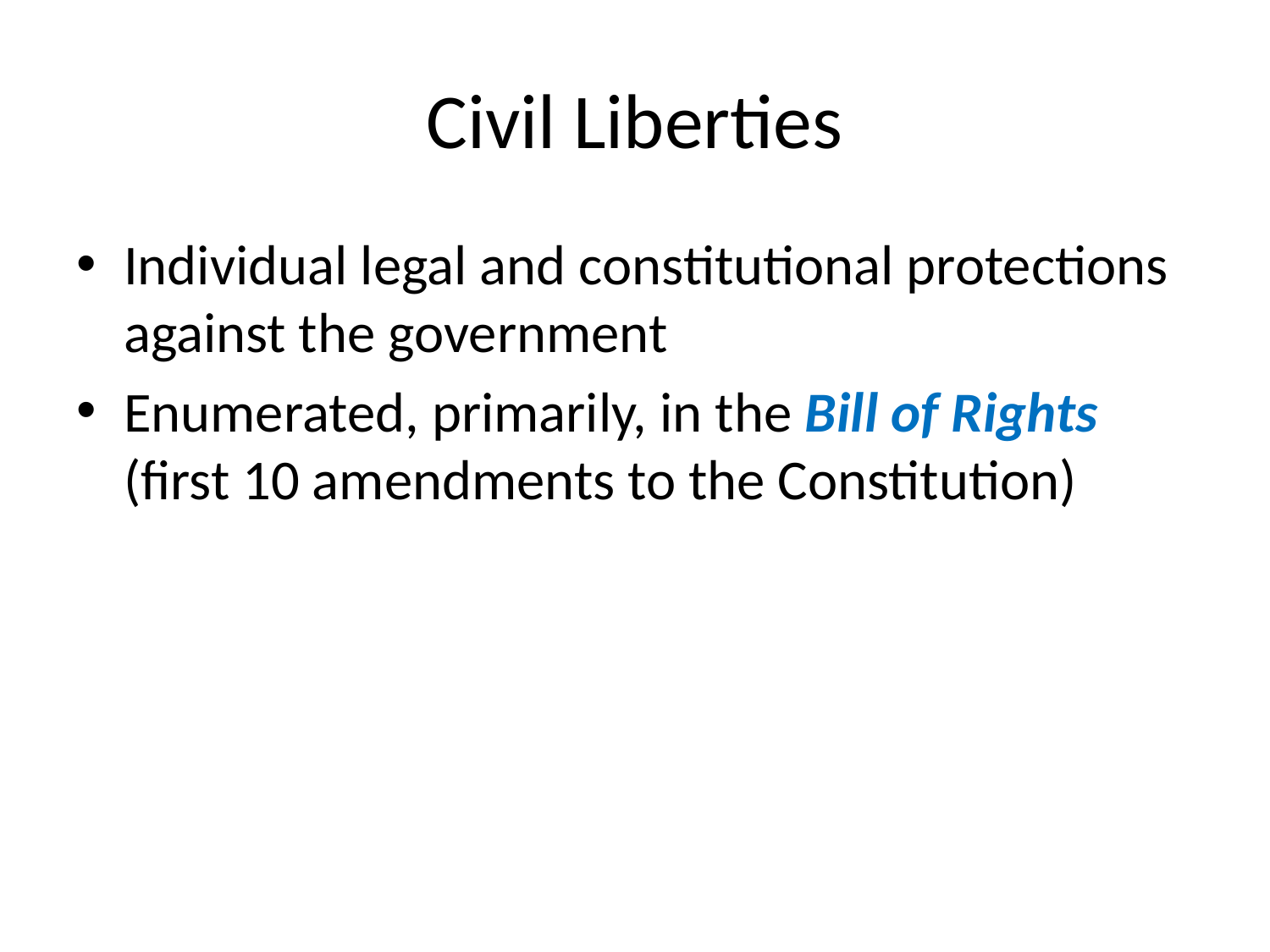

# Civil Liberties
Individual legal and constitutional protections against the government
Enumerated, primarily, in the Bill of Rights (first 10 amendments to the Constitution)